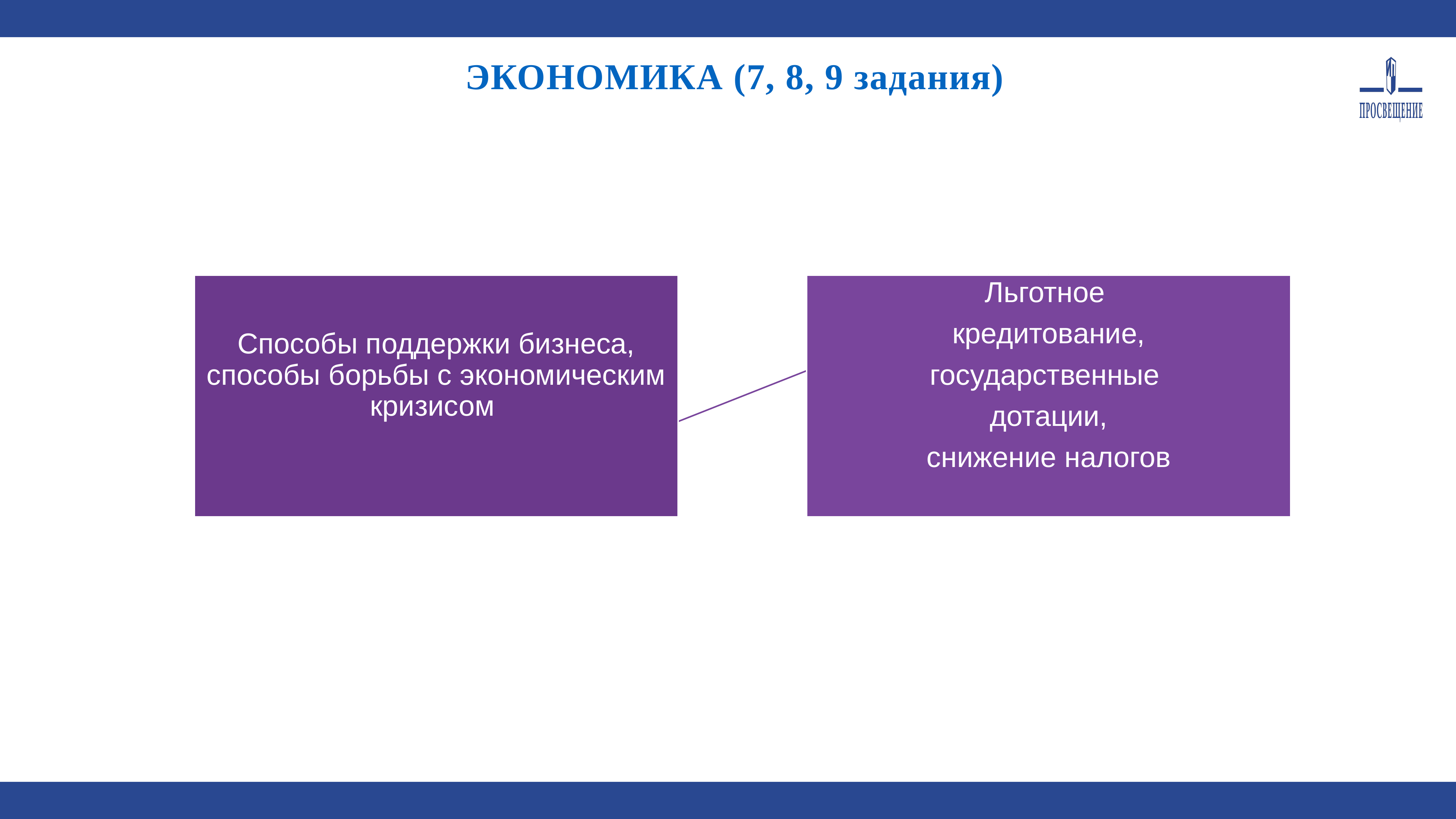

ЭКОНОМИКА (7, 8, 9 задания)
Способы поддержки бизнеса, способы борьбы с экономическим кризисом

Льготное
кредитование,
государственные
дотации,
снижение налогов